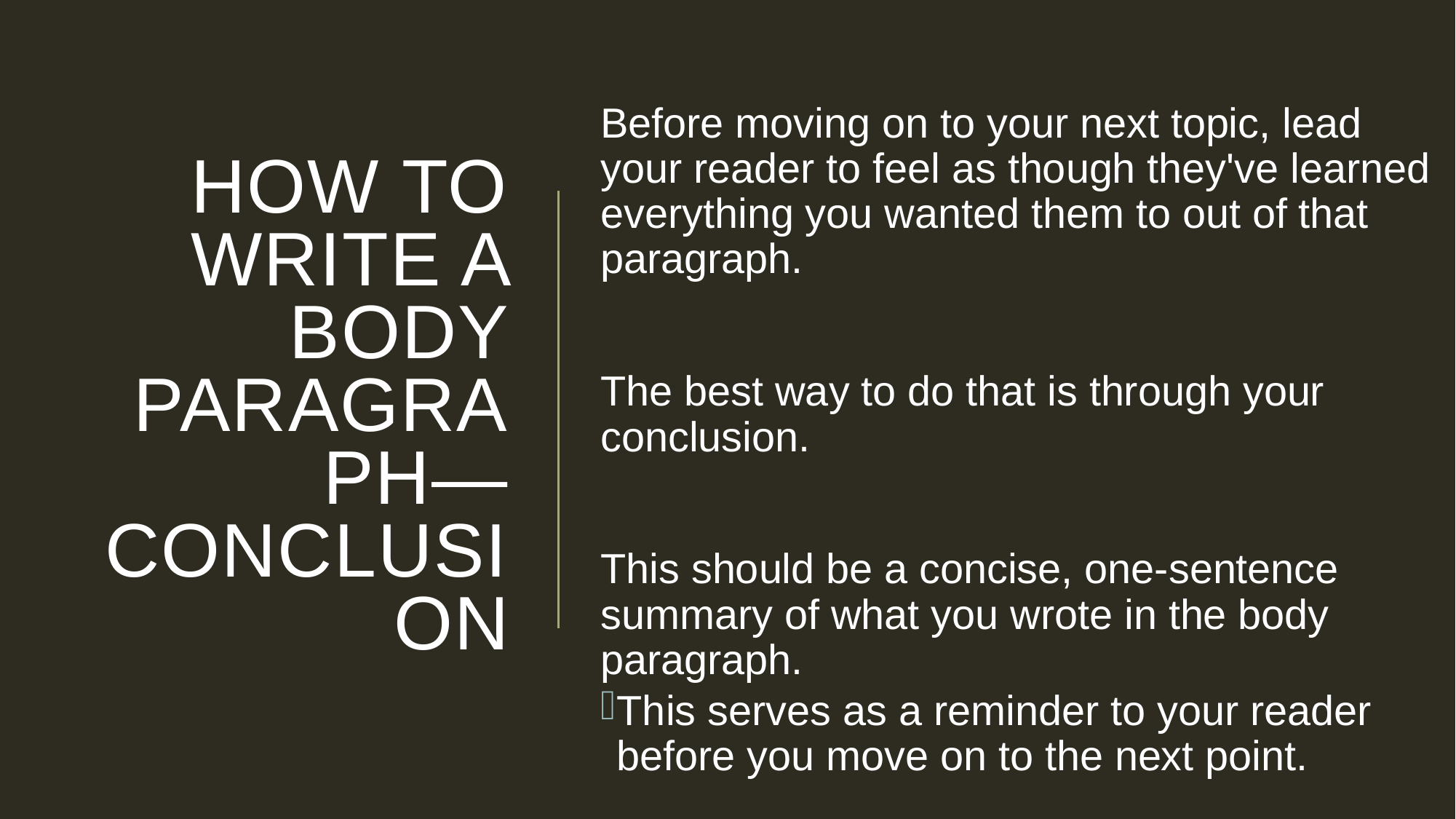

# How to Write A Body Paragraph—Conclusion
Before moving on to your next topic, lead your reader to feel as though they've learned everything you wanted them to out of that paragraph.

The best way to do that is through your conclusion.

This should be a concise, one-sentence summary of what you wrote in the body paragraph.
This serves as a reminder to your reader before you move on to the next point.